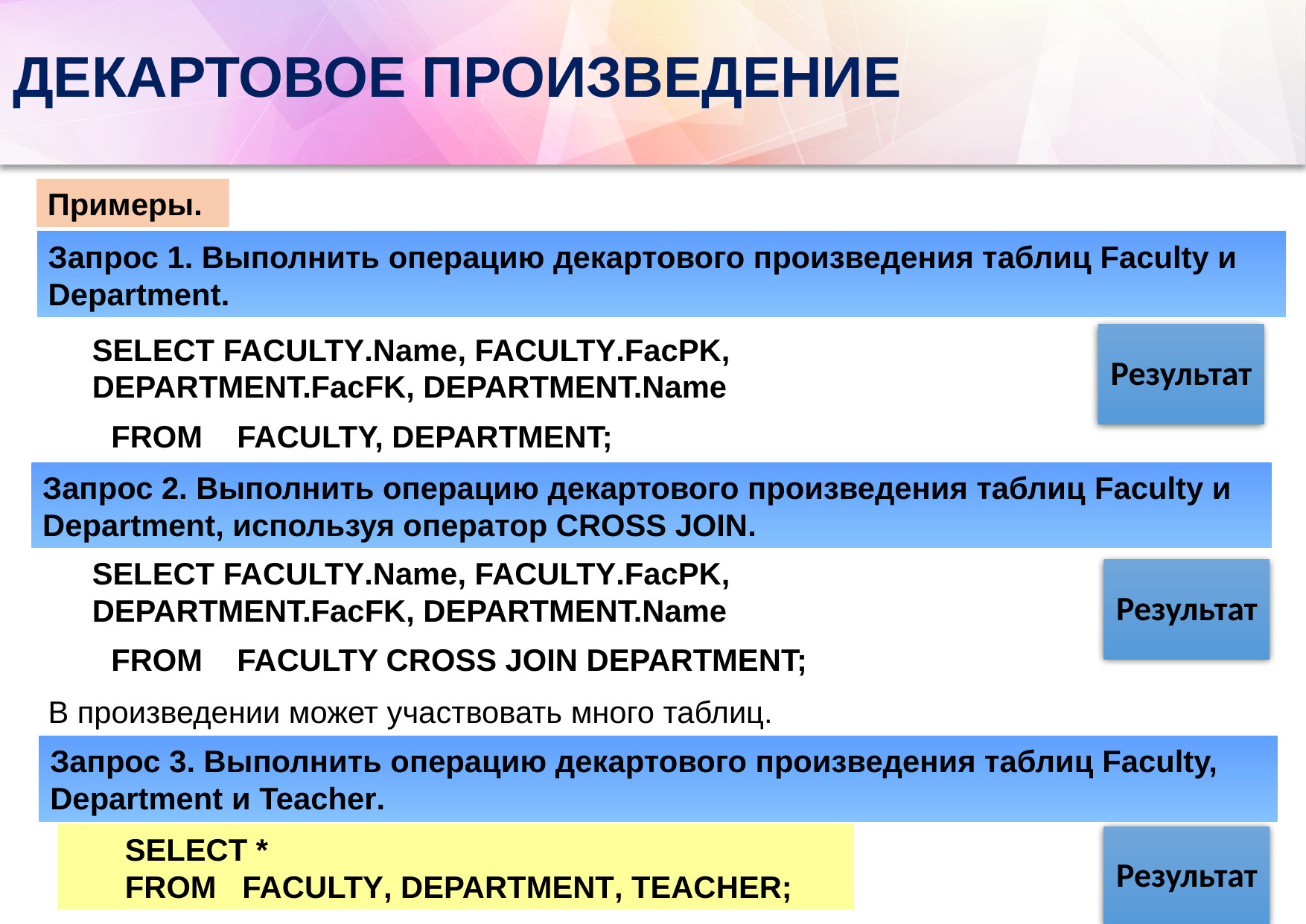

# ДЕКАРТОВОЕ ПРОИЗВЕДЕНИЕ
Примеры.
Запрос 1. Выполнить операцию декартового произведения таблиц Faculty и Department.
SELECT FACULTY.Name, FACULTY.FacPK, DEPARTMENT.FacFK, DEPARTMENT.Name
Результат
FROM    FACULTY, DEPARTMENT;
Запрос 2. Выполнить операцию декартового произведения таблиц Faculty и Department, используя оператор CROSS JOIN.
SELECT FACULTY.Name, FACULTY.FacPK, DEPARTMENT.FacFK, DEPARTMENT.Name
Результат
FROM    FACULTY CROSS JOIN DEPARTMENT;
В произведении может участвовать много таблиц.
Запрос 3. Выполнить операцию декартового произведения таблиц Faculty, Department и Teacher.
SELECT *
FROM   FACULTY, DEPARTMENT, TEACHER;
Результат